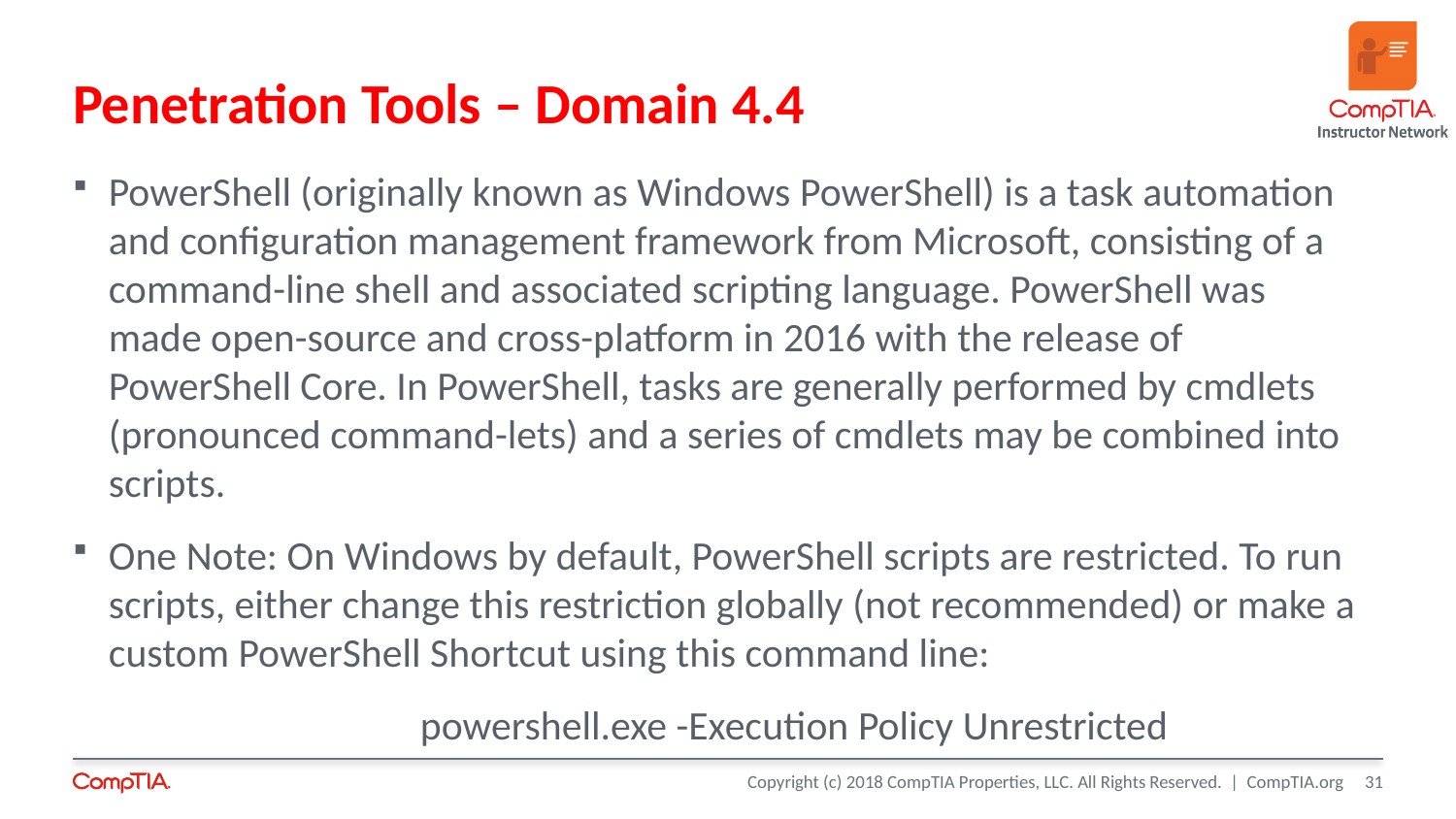

# Penetration Tools – Domain 4.4
PowerShell (originally known as Windows PowerShell) is a task automation and configuration management framework from Microsoft, consisting of a command-line shell and associated scripting language. PowerShell was made open-source and cross-platform in 2016 with the release of PowerShell Core. In PowerShell, tasks are generally performed by cmdlets (pronounced command-lets) and a series of cmdlets may be combined into scripts.
One Note: On Windows by default, PowerShell scripts are restricted. To run scripts, either change this restriction globally (not recommended) or make a custom PowerShell Shortcut using this command line:
		                  powershell.exe -Execution Policy Unrestricted
31